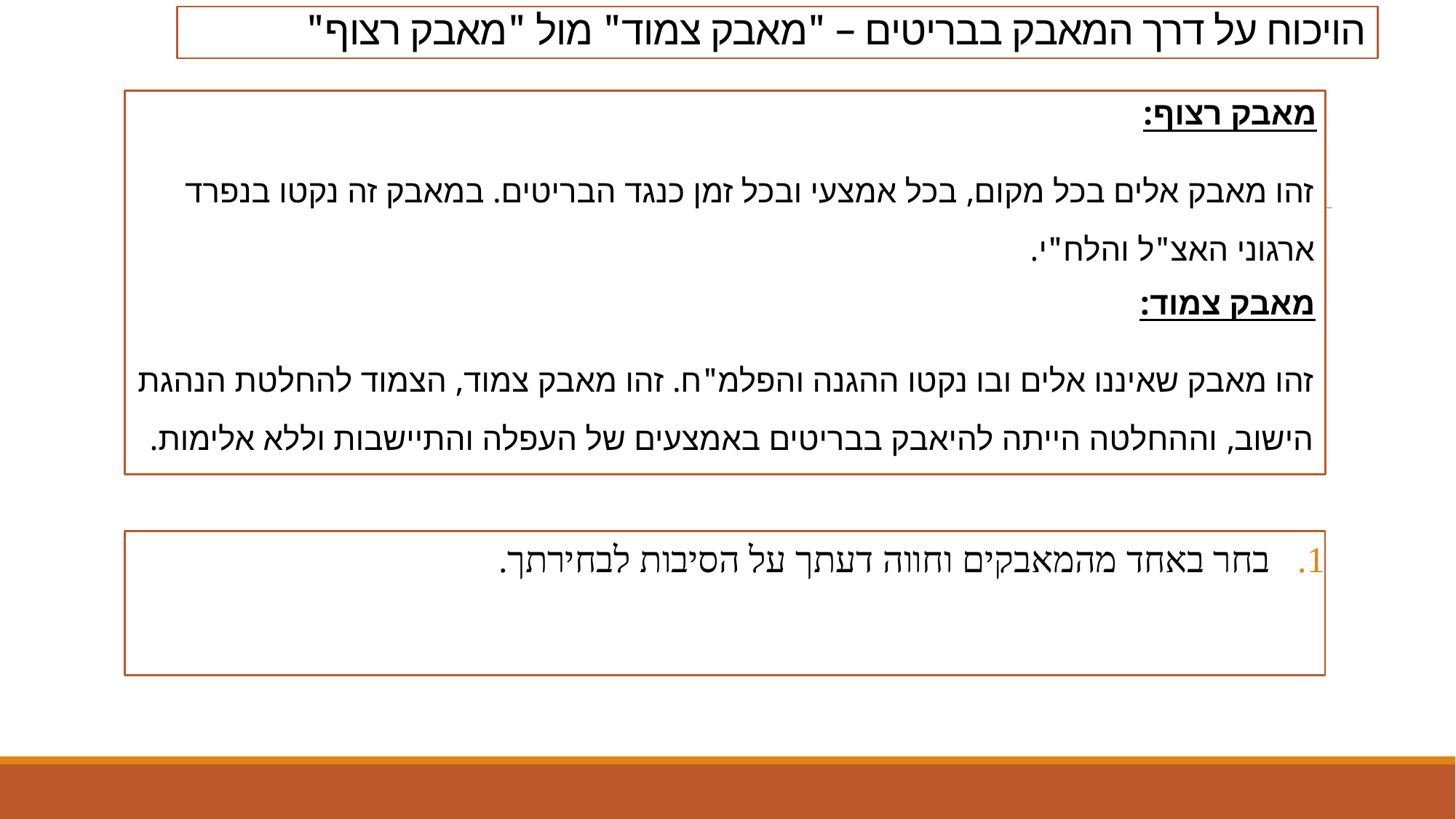

# הויכוח על דרך המאבק בבריטים – "מאבק צמוד" מול "מאבק רצוף"
 מאבק רצוף:
זהו מאבק אלים בכל מקום, בכל אמצעי ובכל זמן כנגד הבריטים. במאבק זה נקטו בנפרד ארגוני האצ"ל והלח"י.
מאבק צמוד:
זהו מאבק שאיננו אלים ובו נקטו ההגנה והפלמ"ח. זהו מאבק צמוד, הצמוד להחלטת הנהגת הישוב, וההחלטה הייתה להיאבק בבריטים באמצעים של העפלה והתיישבות וללא אלימות.
בחר באחד מהמאבקים וחווה דעתך על הסיבות לבחירתך.